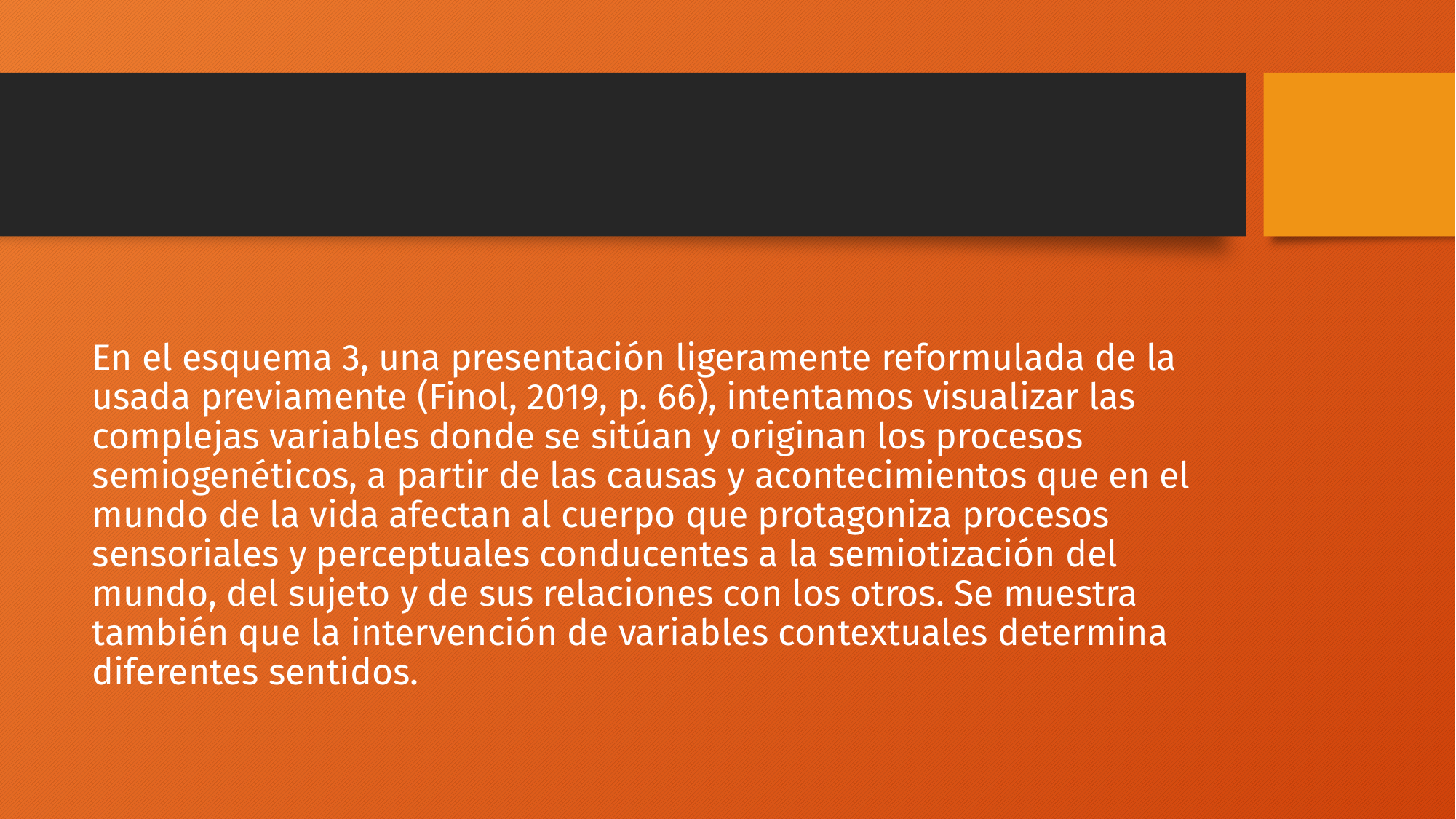

#

En el esquema 3, una presentación ligeramente reformulada de la usada previamente (Finol, 2019, p. 66), intentamos visualizar las complejas variables donde se sitúan y originan los procesos semiogenéticos, a partir de las causas y acontecimientos que en el mundo de la vida afectan al cuerpo que protagoniza procesos sensoriales y perceptuales conducentes a la semiotización del mundo, del sujeto y de sus relaciones con los otros. Se muestra también que la intervención de variables contextuales determina diferentes sentidos.